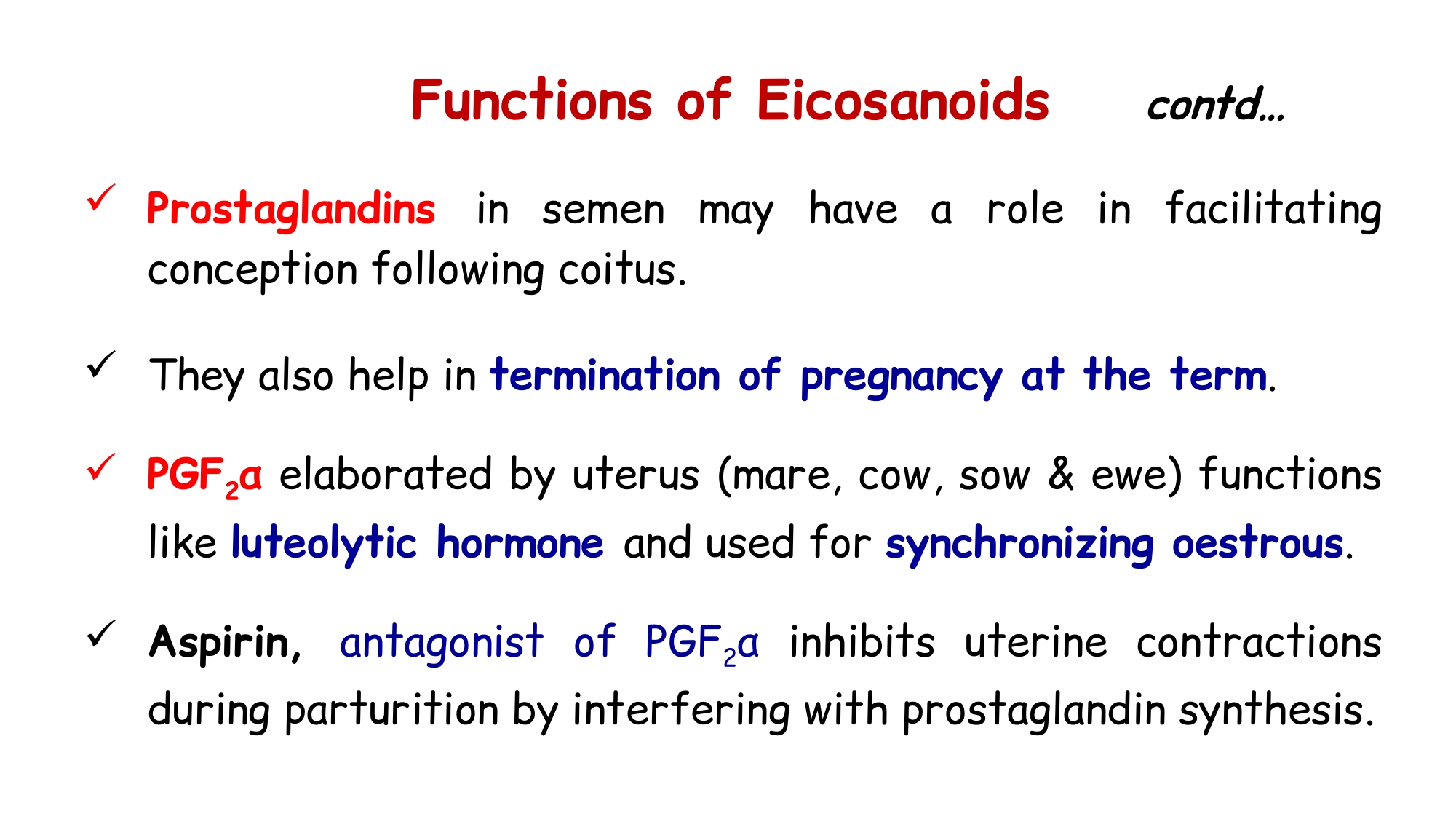

Functions of Eicosanoids    contd…
Prostaglandins in semen may have a role in facilitating conception following coitus.
They also help in termination of pregnancy at the term.
PGF2α elaborated by uterus (mare, cow, sow & ewe) functions like luteolytic hormone and used for synchronizing oestrous.
Aspirin, antagonist of PGF2α inhibits uterine contractions during parturition by interfering with prostaglandin synthesis.